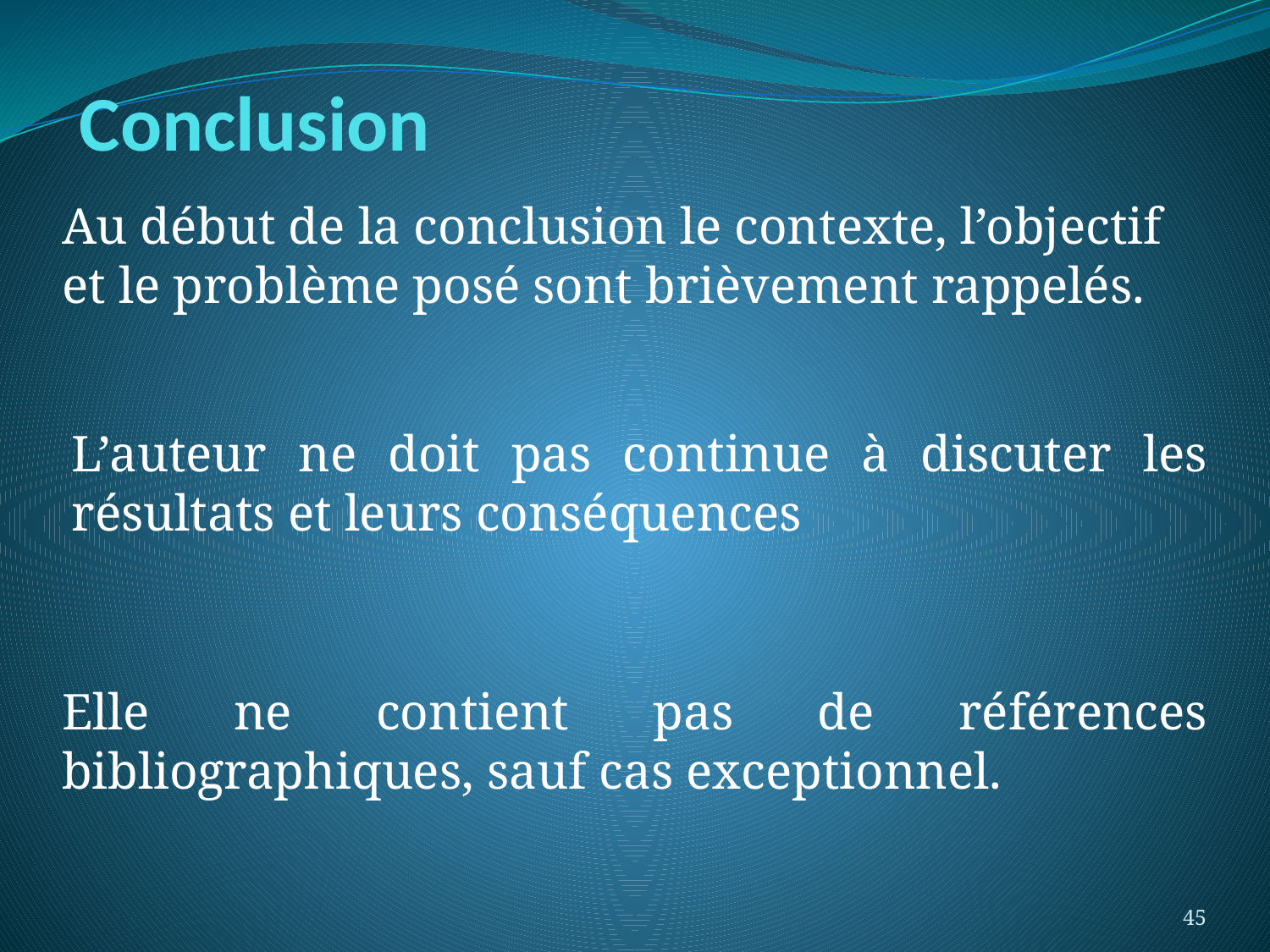

# Conclusion
Au début de la conclusion le contexte, l’objectif et le problème posé sont brièvement rappelés.
L’auteur ne doit pas continue à discuter les résultats et leurs conséquences
Elle ne contient pas de références bibliographiques, sauf cas exceptionnel.
45